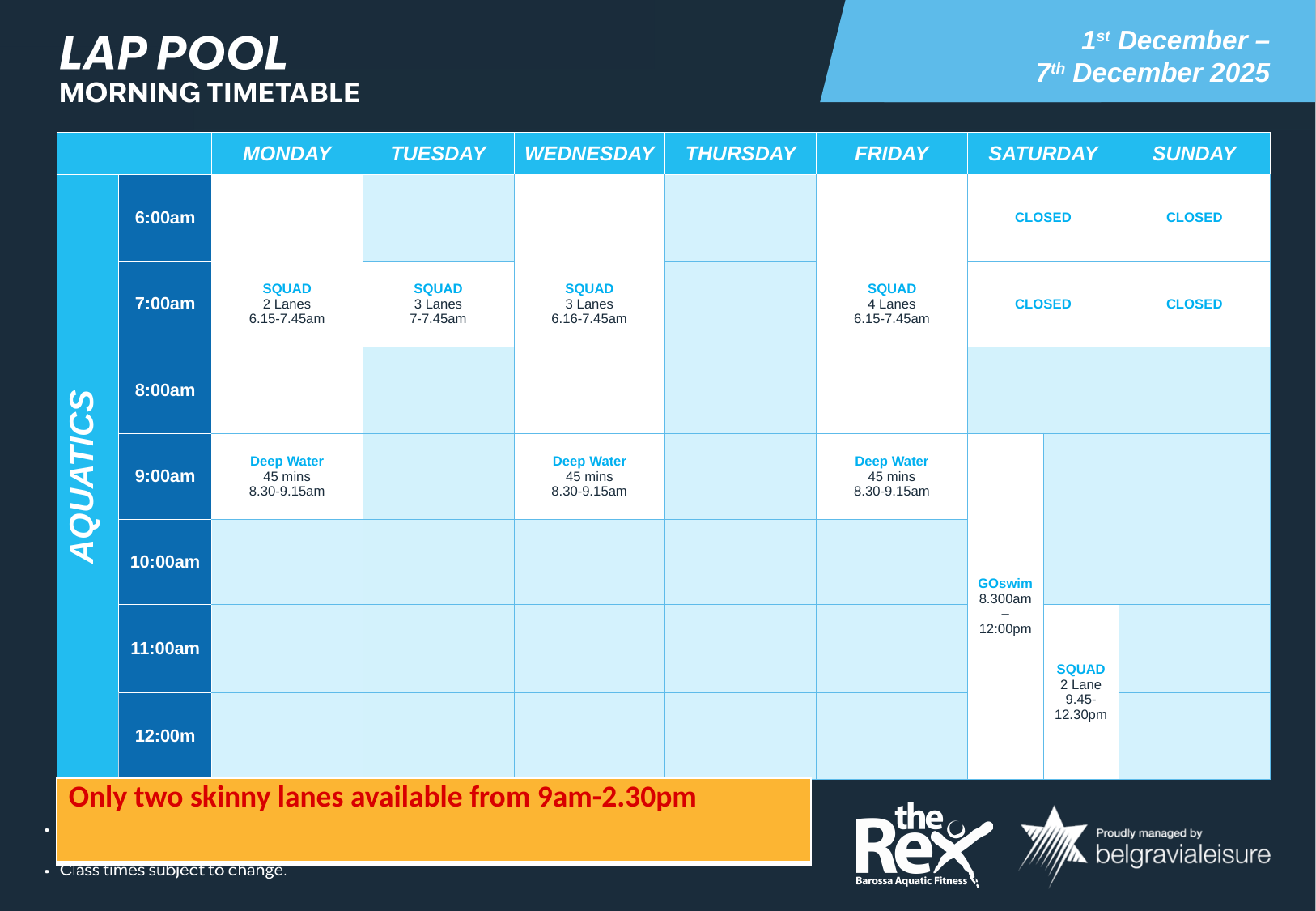

1st December –
7th December 2025
|  |  | MONDAY | TUESDAY | WEDNESDAY | THURSDAY | FRIDAY | SATURDAY |  | SUNDAY |
| --- | --- | --- | --- | --- | --- | --- | --- | --- | --- |
| AQUATICS | 6:00am | SQUAD 2 Lanes 6.15-7.45am |  | SQUAD 3 Lanes 6.16-7.45am |  | SQUAD 4 Lanes 6.15-7.45am | CLOSED |  | CLOSED |
| 10.00-11.00 | 7:00am |  | SQUAD 3 Lanes 7-7.45am |  |  |  | CLOSED |  | CLOSED |
| 11.00-12.00 | 8:00am |  |  |  |  |  |  |  |  |
|  | 9:00am | Deep Water 45 mins 8.30-9.15am |  | Deep Water 45 mins 8.30-9.15am |  | Deep Water 45 mins 8.30-9.15am | GOswim 8.300am – 12:00pm |  |  |
|  | 10:00am |  |  |  |  |  |  | SQUAD 2 Lanes |  |
|  |  |  |  |  |  |  |  | SQUAD 2 Lane 9.45-12.30pm |  |
|  | 11:00am |  |  |  |  |  |  |  |  |
|  | 12:00m |  |  |  |  |  |  |  |  |
| Only two skinny lanes available from 9am-2.30pm |
| --- |